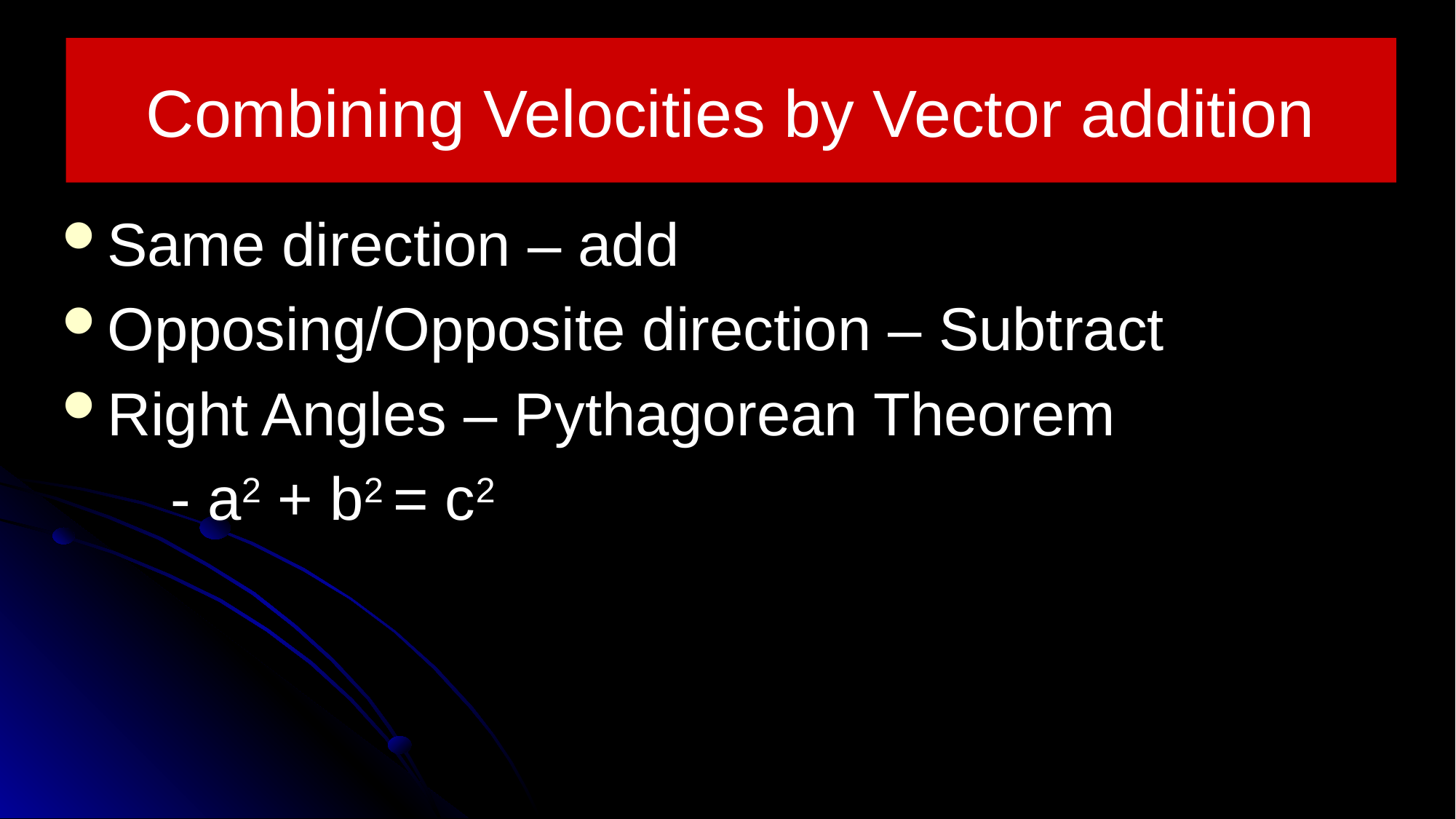

# Combining Velocities by Vector addition
Same direction – add
Opposing/Opposite direction – Subtract
Right Angles – Pythagorean Theorem
	- a2 + b2 = c2